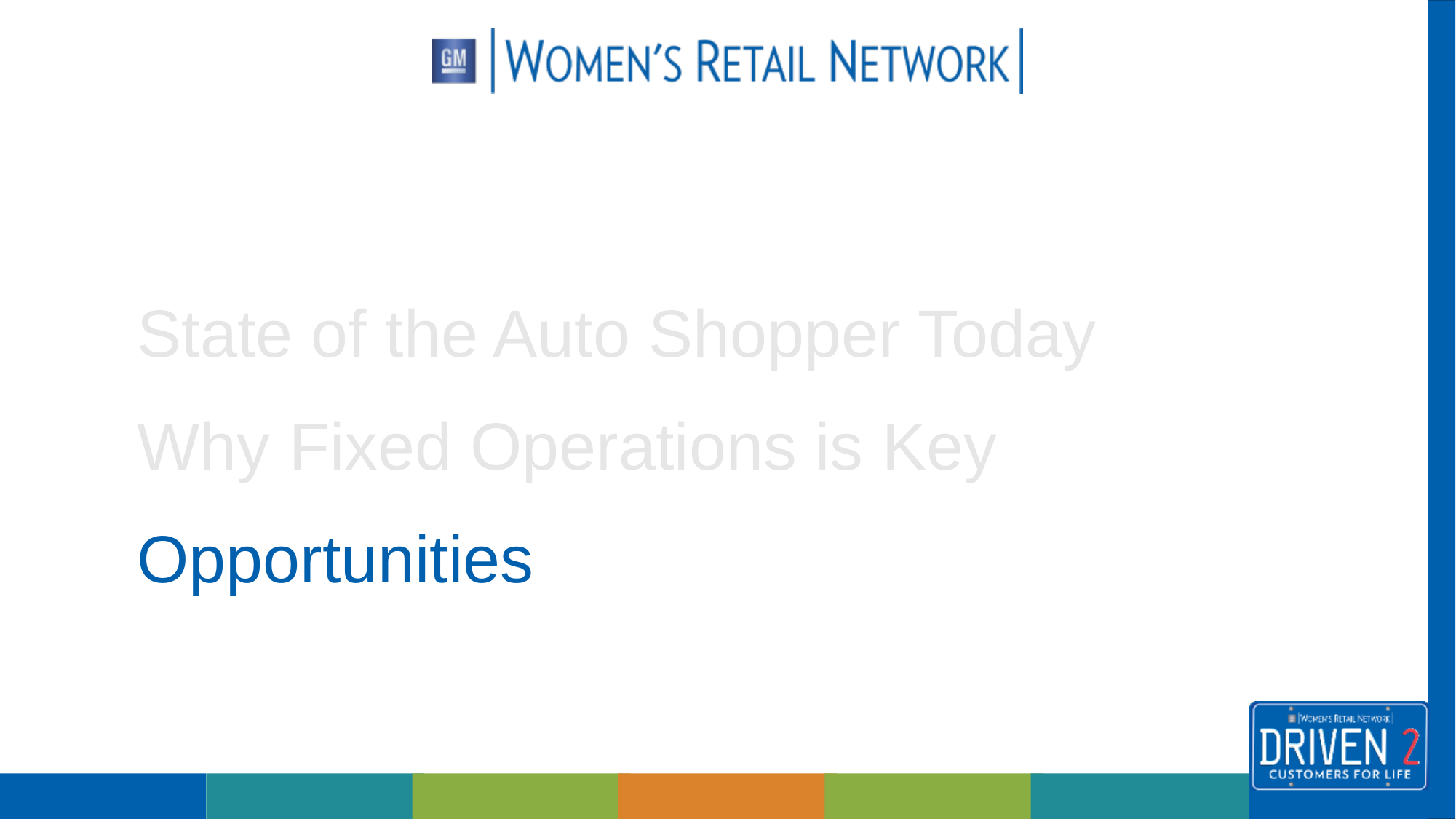

State of the Auto Shopper Today

Why Fixed Operations is Key

Opportunities